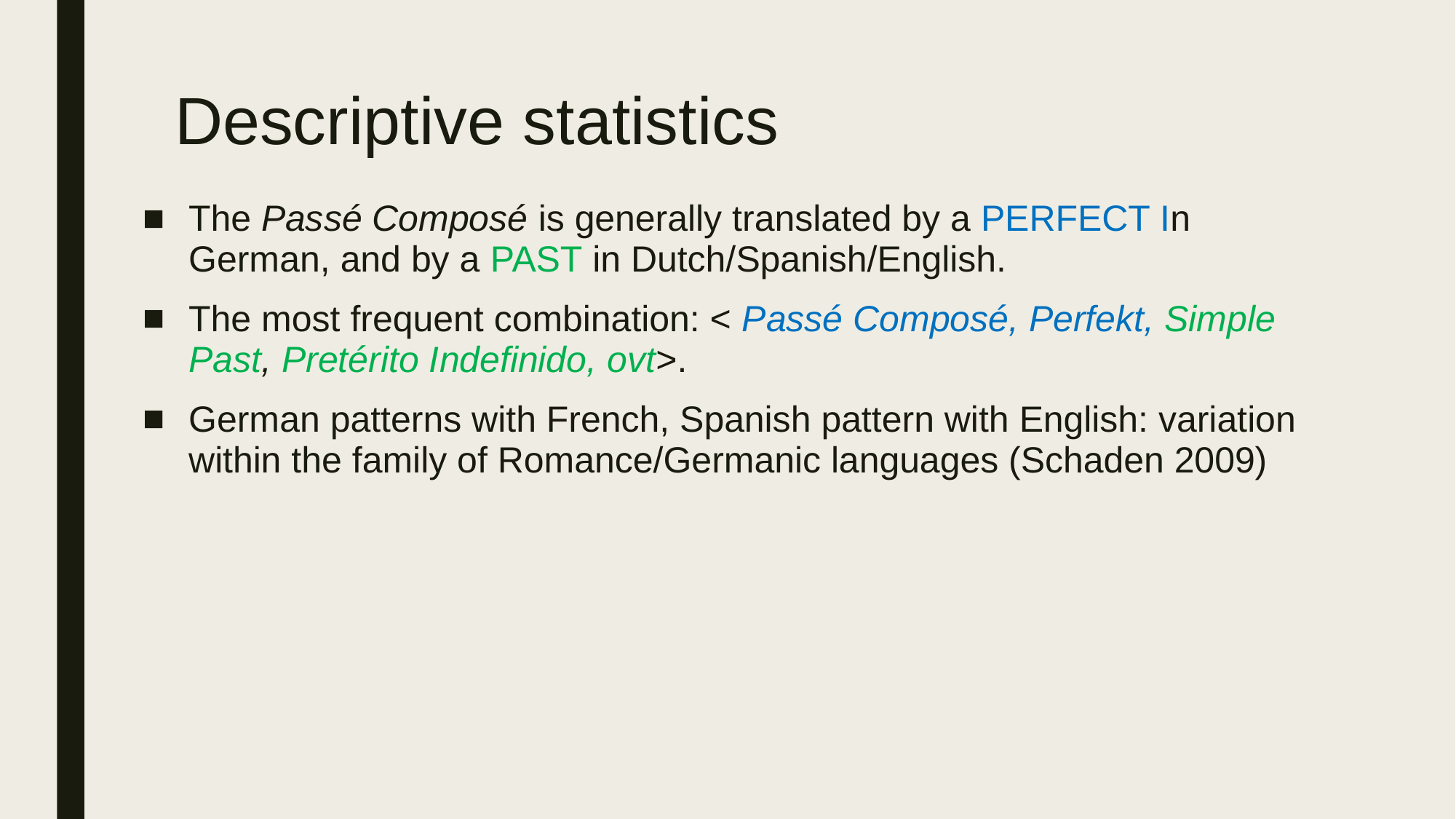

# Descriptive statistics
The Passé Composé is generally translated by a perfect in German, and by a past in Dutch/Spanish/English.
The most frequent combination: < Passé Composé, Perfekt, Simple Past, Pretérito Indefinido, ovt>.
German patterns with French, Spanish pattern with English: variation within the family of Romance/Germanic languages (Schaden 2009)